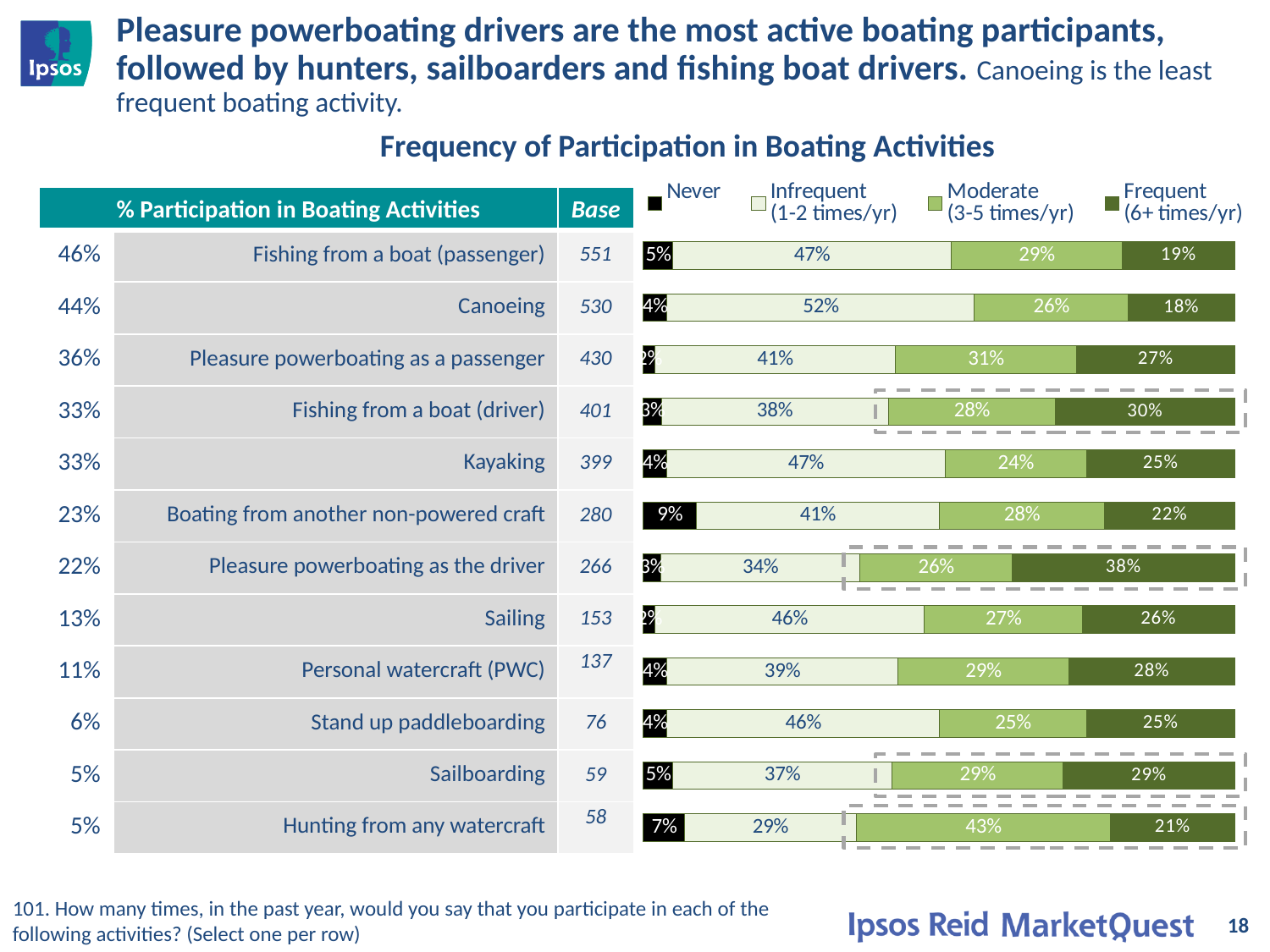

# Pleasure powerboating drivers are the most active boating participants, followed by hunters, sailboarders and fishing boat drivers. Canoeing is the least frequent boating activity.
Frequency of Participation in Boating Activities

### Chart

| Category | Never | Infrequent
(1-2 times/yr) | Moderate
(3-5 times/yr) | Frequent
(6+ times/yr) |
|---|---|---|---|---|
| Fishing from a boat (passenger) | 0.05 | 0.47 | 0.29 | 0.19 |
| Canoeing | 0.04 | 0.52 | 0.26 | 0.18 |
| Pleasure boating in a powerboat (passenger) | 0.02 | 0.41 | 0.31 | 0.27 |
| Fishing from a boat (driver) | 0.03 | 0.38 | 0.28 | 0.3 |
| Kayaking | 0.04 | 0.47 | 0.24 | 0.25 |
| Boating from another non-powered craft | 0.09 | 0.41 | 0.28 | 0.22000000000000003 |
| Pleasure boating in a powerboat (driver) | 0.03 | 0.34 | 0.26 | 0.38 |
| Sailing | 0.02 | 0.46 | 0.27 | 0.26 |
| Personal watercraft (PWC) | 0.04 | 0.39 | 0.29 | 0.28 |
| Stand up paddleboarding | 0.04 | 0.46 | 0.25 | 0.25 |
| Sailboarding | 0.05 | 0.37 | 0.29 | 0.29 |
| Hunting from any watercraft | 0.07 | 0.29 | 0.43 | 0.21000000000000002 |
| % Participation in Boating Activities |  | Base |
| --- | --- | --- |
| 46% | Fishing from a boat (passenger) | 551 |
| 44% | Canoeing | 530 |
| 36% | Pleasure powerboating as a passenger | 430 |
| 33% | Fishing from a boat (driver) | 401 |
| 33% | Kayaking | 399 |
| 23% | Boating from another non-powered craft | 280 |
| 22% | Pleasure powerboating as the driver | 266 |
| 13% | Sailing | 153 |
| 11% | Personal watercraft (PWC) | 137 |
| 6% | Stand up paddleboarding | 76 |
| 5% | Sailboarding | 59 |
| 5% | Hunting from any watercraft | 58 |

101. How many times, in the past year, would you say that you participate in each of the following activities? (Select one per row)
18